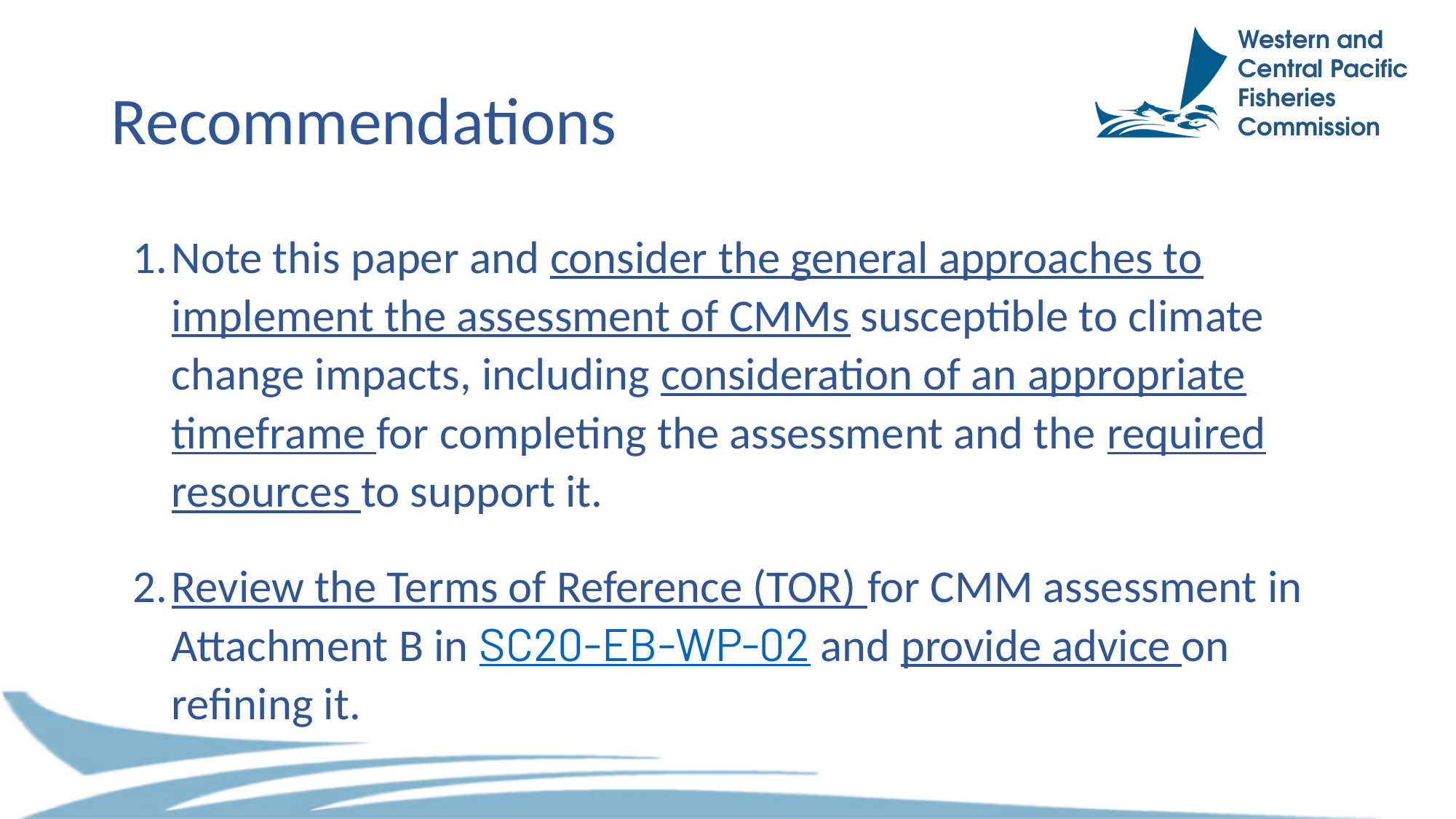

# Recommendations
Note this paper and consider the general approaches to implement the assessment of CMMs susceptible to climate change impacts, including consideration of an appropriate timeframe for completing the assessment and the required resources to support it.

Review the Terms of Reference (TOR) for CMM assessment in Attachment B in SC20-EB-WP-02 and provide advice on refining it.